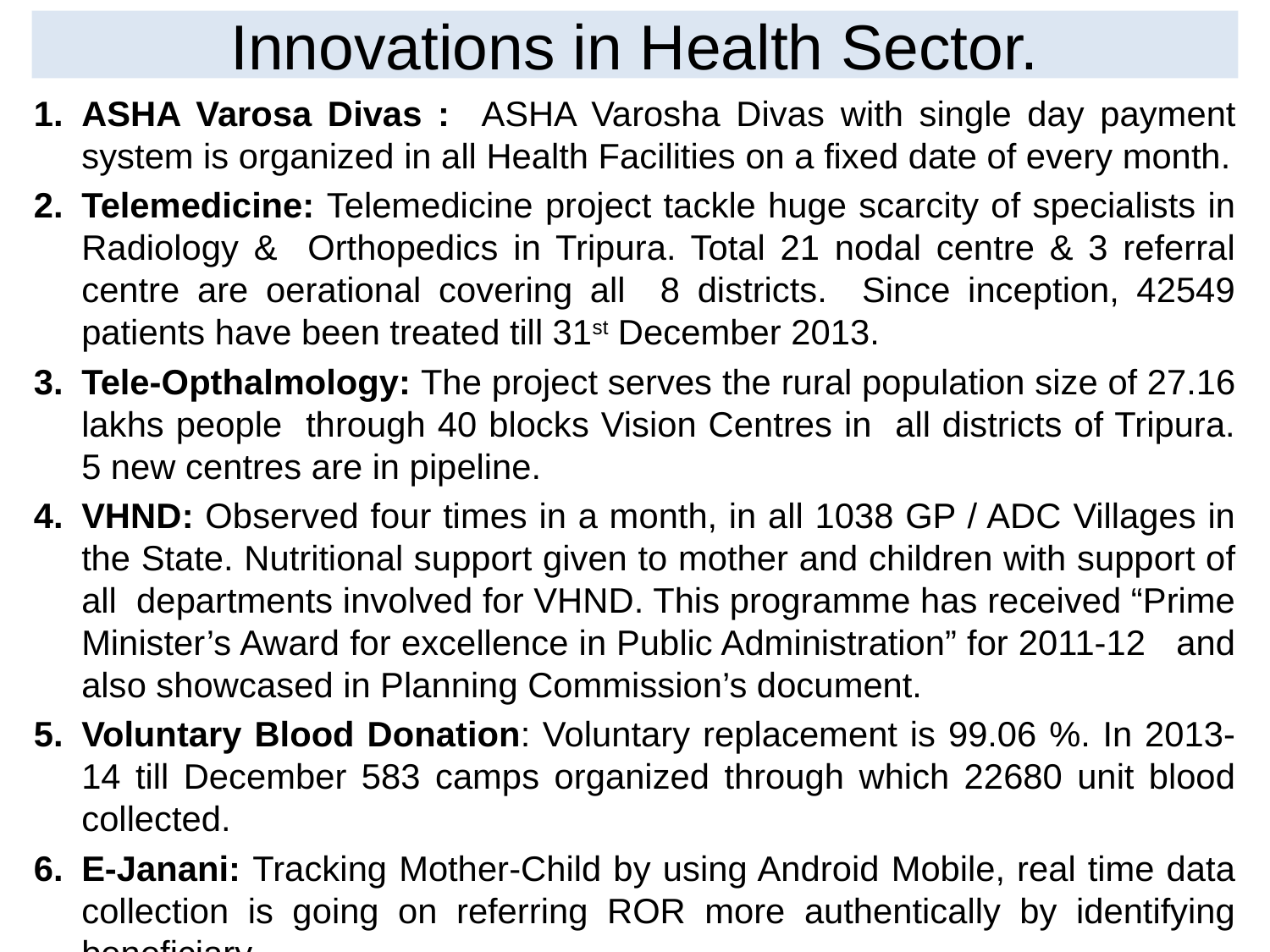

# Innovations in Health Sector.
ASHA Varosa Divas :  ASHA Varosha Divas with single day payment system is organized in all Health Facilities on a fixed date of every month.
Telemedicine: Telemedicine project tackle huge scarcity of specialists in Radiology &  Orthopedics in Tripura. Total 21 nodal centre & 3 referral centre are oerational covering all  8 districts.  Since inception, 42549 patients have been treated till 31st December 2013.
Tele-Opthalmology: The project serves the rural population size of 27.16 lakhs people  through 40 blocks Vision Centres in  all districts of Tripura. 5 new centres are in pipeline.
VHND: Observed four times in a month, in all 1038 GP / ADC Villages in the State. Nutritional support given to mother and children with support of all  departments involved for VHND. This programme has received “Prime Minister’s Award for excellence in Public Administration” for 2011-12   and also showcased in Planning Commission’s document.
Voluntary Blood Donation: Voluntary replacement is 99.06 %. In 2013-14 till December 583 camps organized through which 22680 unit blood collected.
E-Janani: Tracking Mother-Child by using Android Mobile, real time data collection is going on referring ROR more authentically by identifying beneficiary.